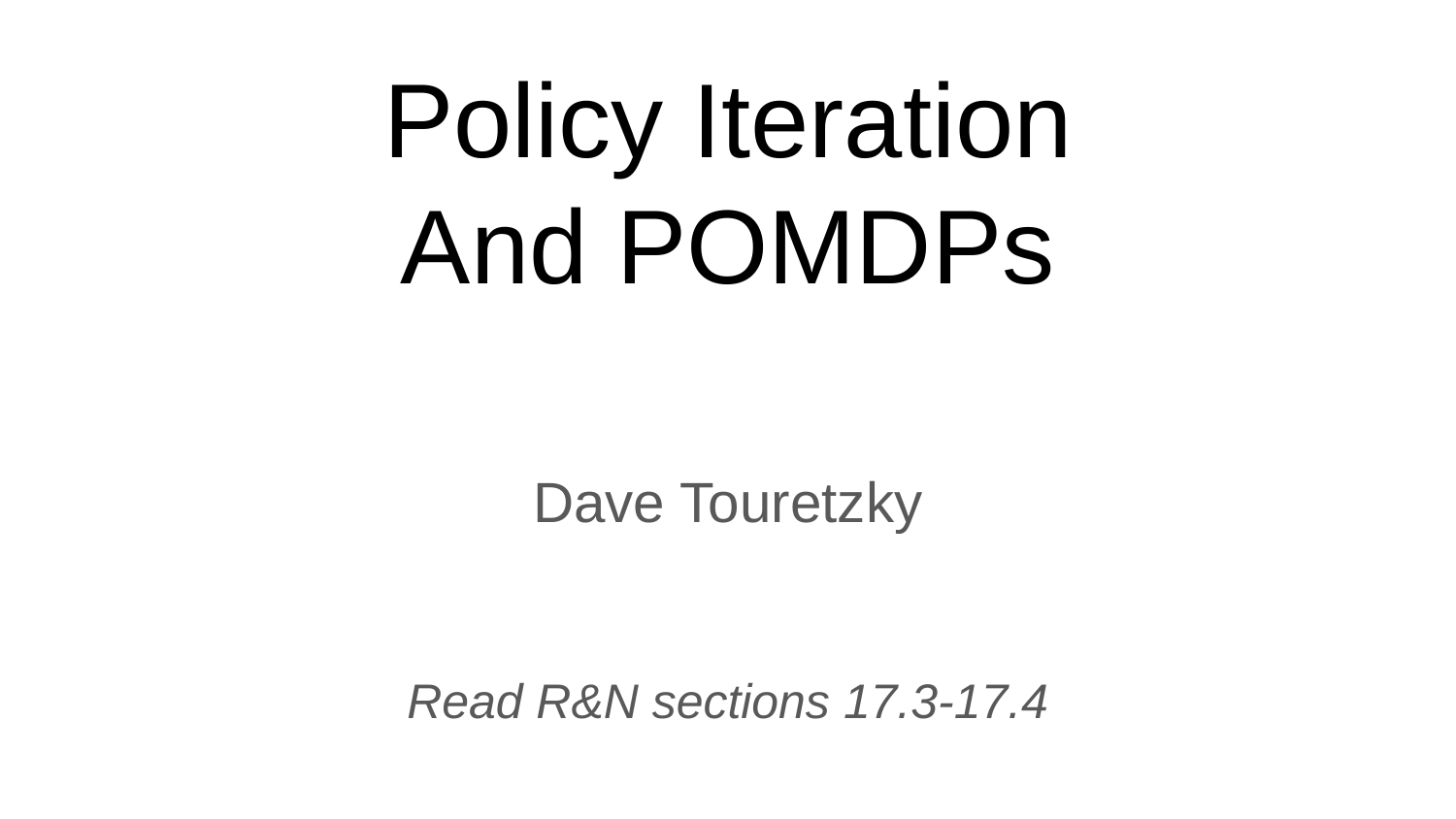

# Policy Iteration
And POMDPs

Dave Touretzky

Read R&N sections 17.3-17.4